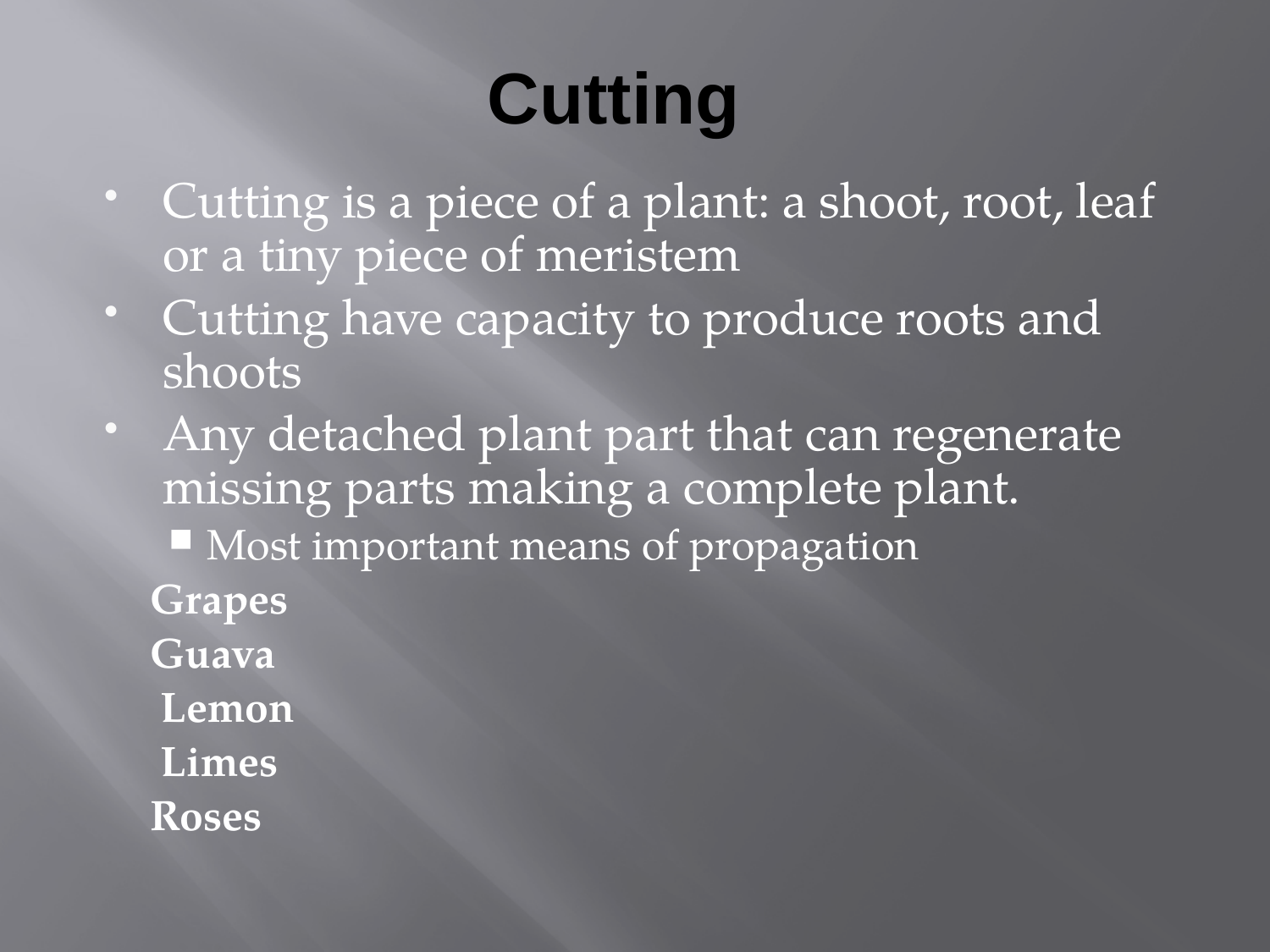

# Cutting
Cutting is a piece of a plant: a shoot, root, leaf or a tiny piece of meristem
Cutting have capacity to produce roots and shoots
Any detached plant part that can regenerate missing parts making a complete plant.
Most important means of propagation
Grapes
Guava
 Lemon
 Limes
Roses